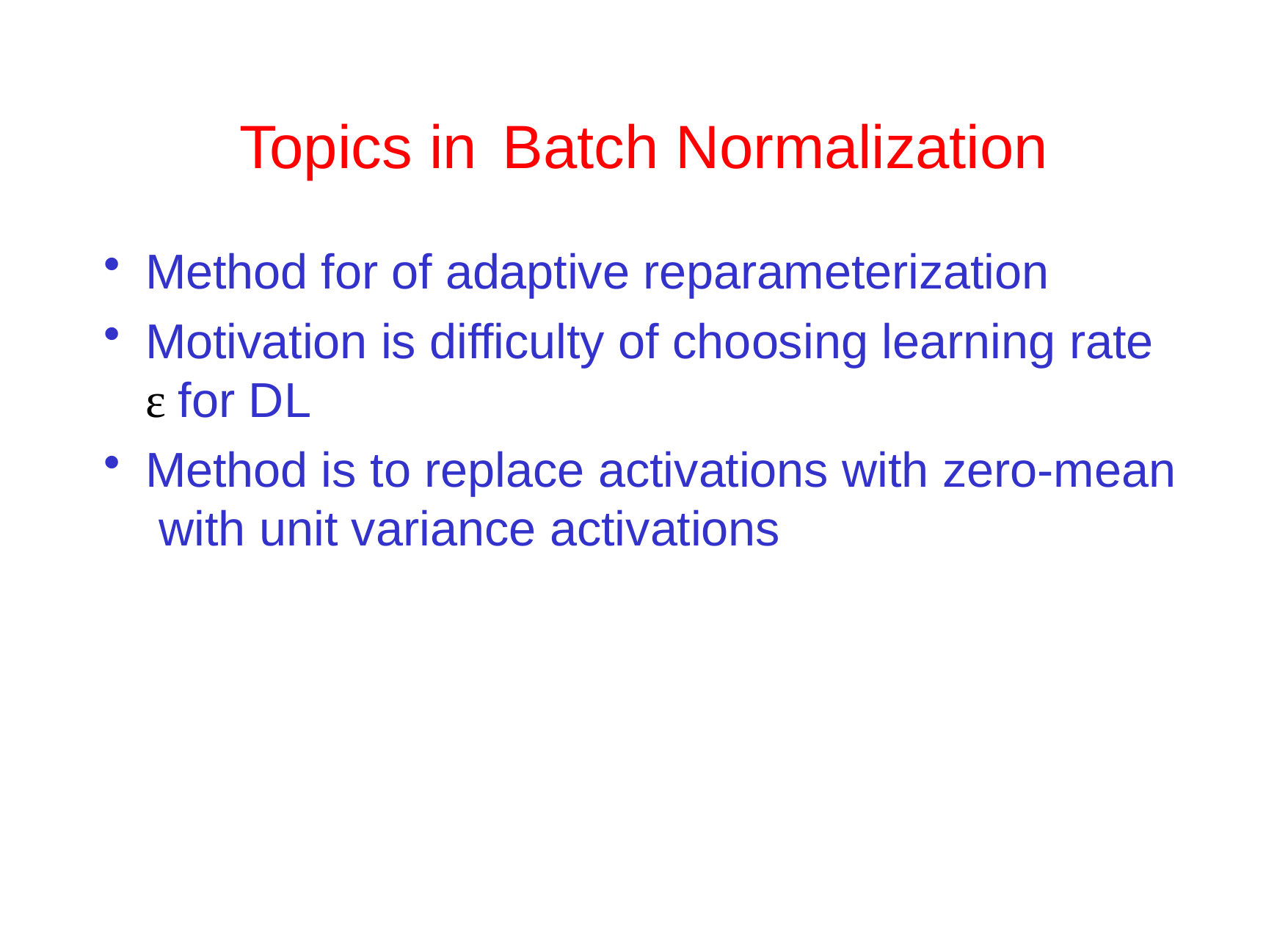

# Topics in	Batch Normalization
Method for of adaptive reparameterization
Motivation is difficulty of choosing learning rate
ε for DL
Method is to replace activations with zero-mean  with unit variance activations